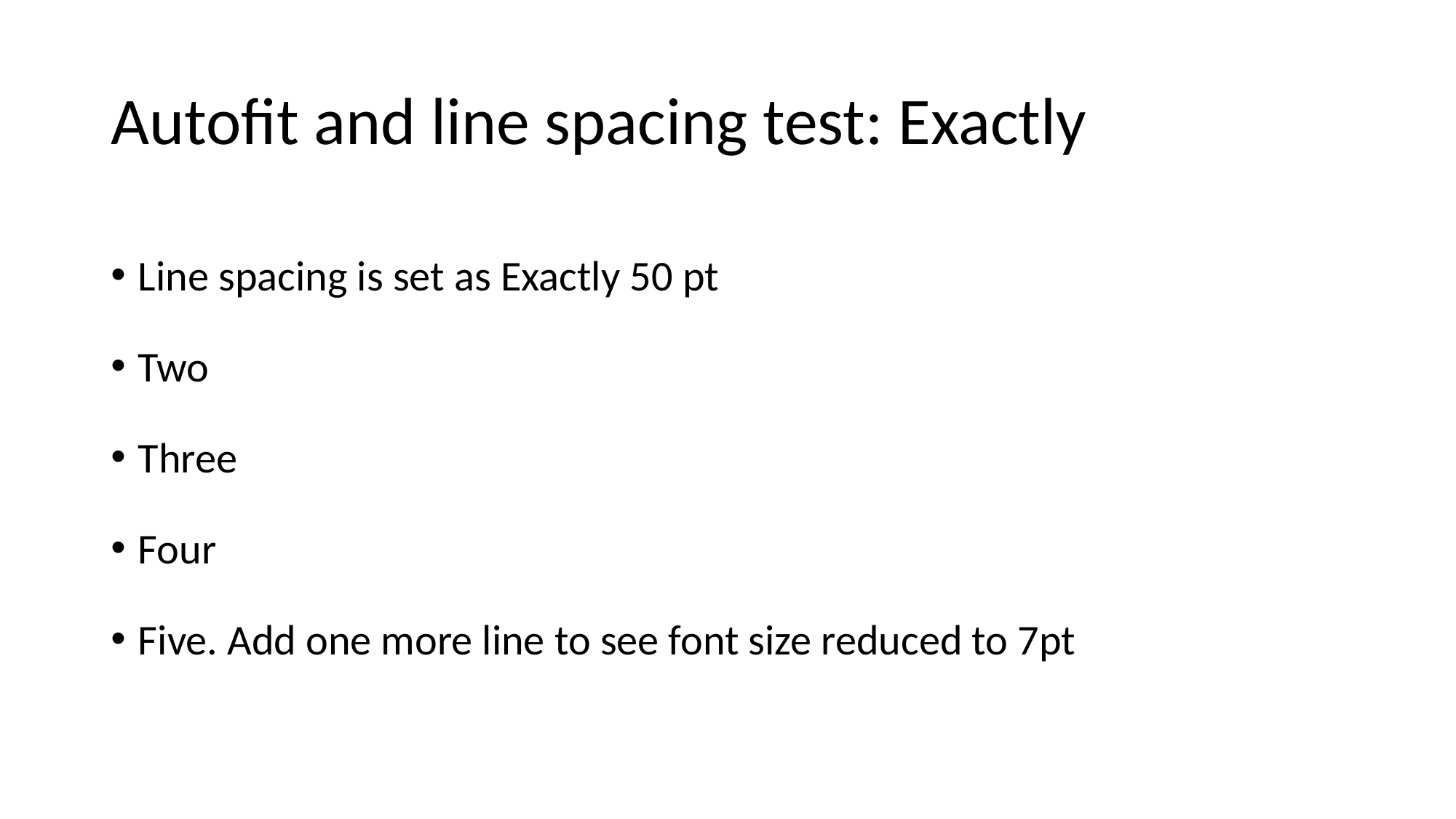

# Autofit and line spacing test: Exactly
Line spacing is set as Exactly 50 pt
Two
Three
Four
Five. Add one more line to see font size reduced to 7pt